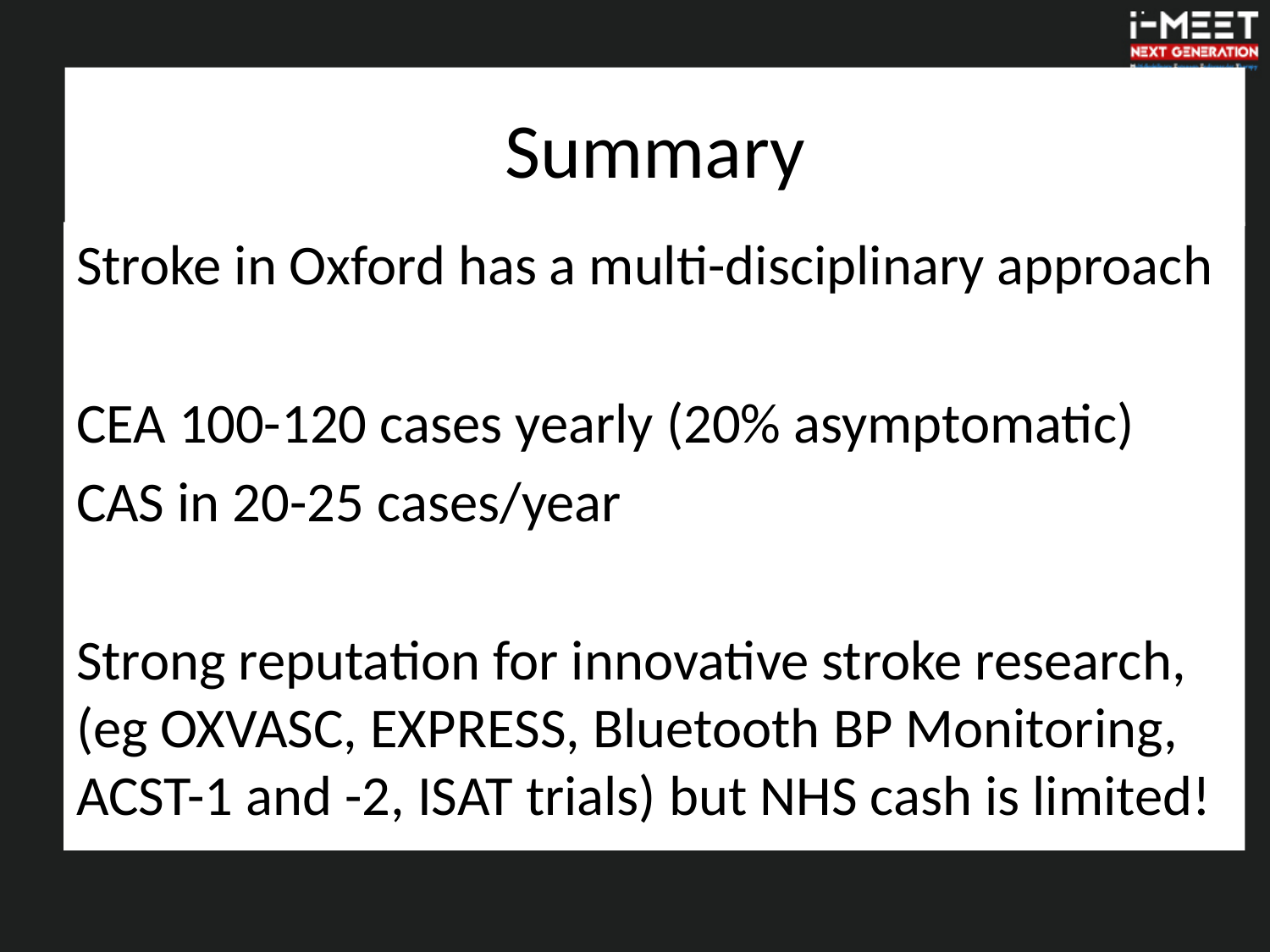

# Summary
Stroke in Oxford has a multi-disciplinary approach

CEA 100-120 cases yearly (20% asymptomatic)
CAS in 20-25 cases/year

Strong reputation for innovative stroke research, (eg OXVASC, EXPRESS, Bluetooth BP Monitoring, ACST-1 and -2, ISAT trials) but NHS cash is limited!